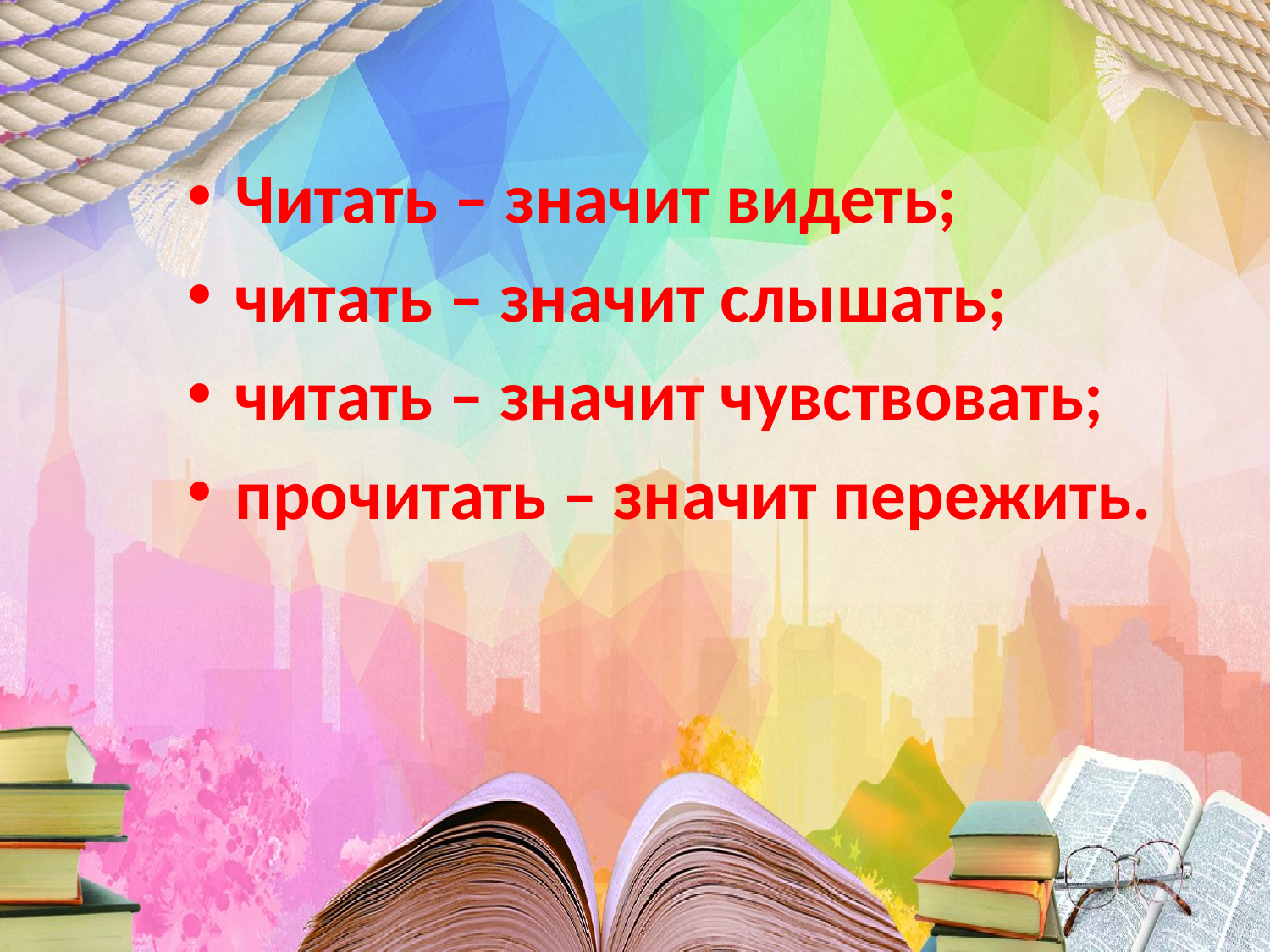

Читать – значит видеть;
читать – значит слышать;
читать – значит чувствовать;
прочитать – значит пережить.